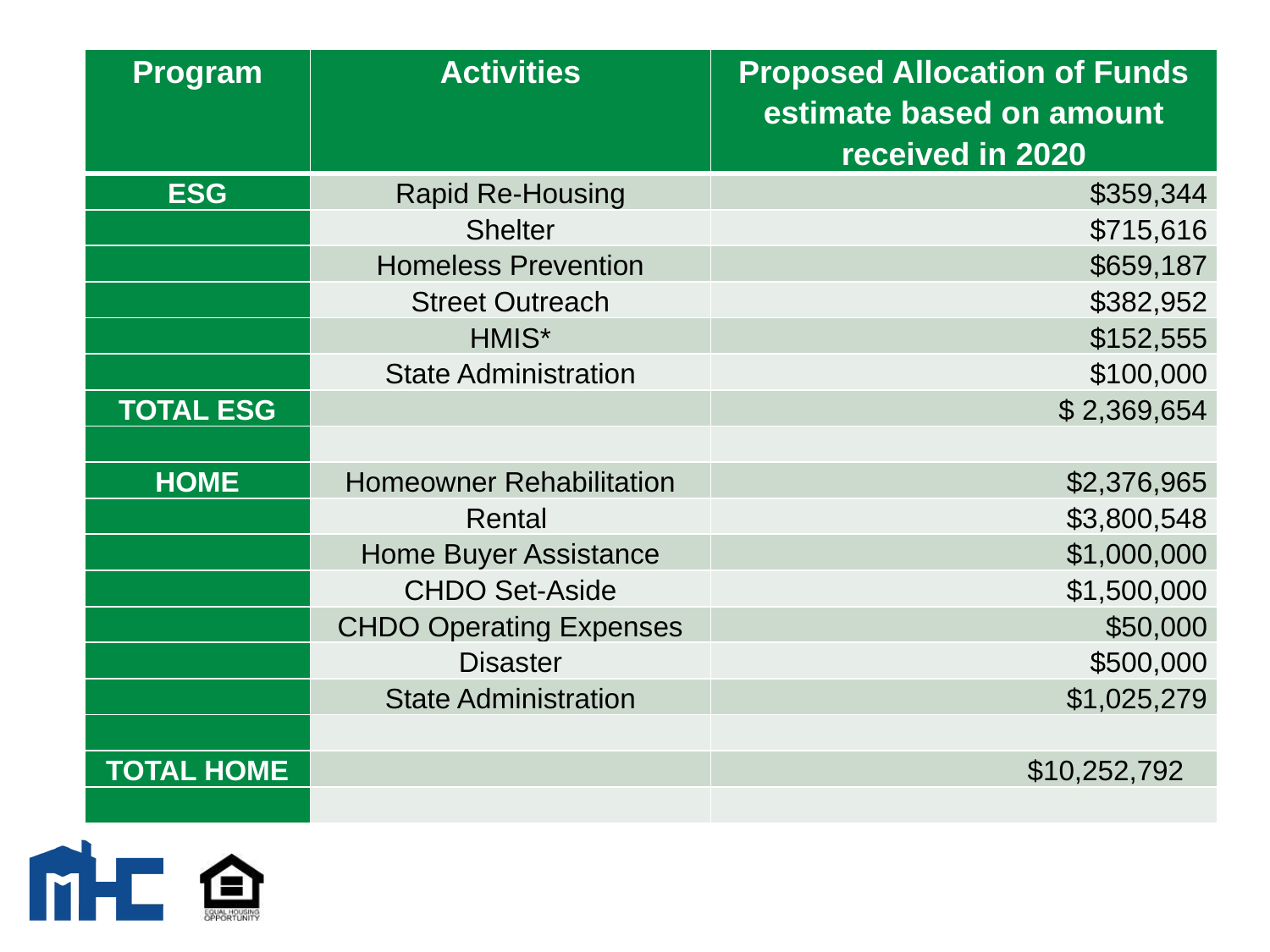

#
| Program | Activities | Proposed Allocation of Funds estimate based on amount received in 2020 |
| --- | --- | --- |
| ESG | Rapid Re-Housing | $359,344 |
|  | Shelter | $715,616 |
|  | Homeless Prevention | $659,187 |
|  | Street Outreach | $382,952 |
|  | HMIS\* | $152,555 |
|  | State Administration | $100,000 |
| TOTAL ESG |  | $ 2,369,654 |
|  |  |  |
| HOME | Homeowner Rehabilitation | $2,376,965 |
|  | Rental | $3,800,548 |
|  | Home Buyer Assistance | $1,000,000 |
|  | CHDO Set-Aside | $1,500,000 |
|  | CHDO Operating Expenses | $50,000 |
|  | Disaster | $500,000 |
|  | State Administration | $1,025,279 |
|  |  |  |
| TOTAL HOME |  | $10,252,792 |
|  |  |  |